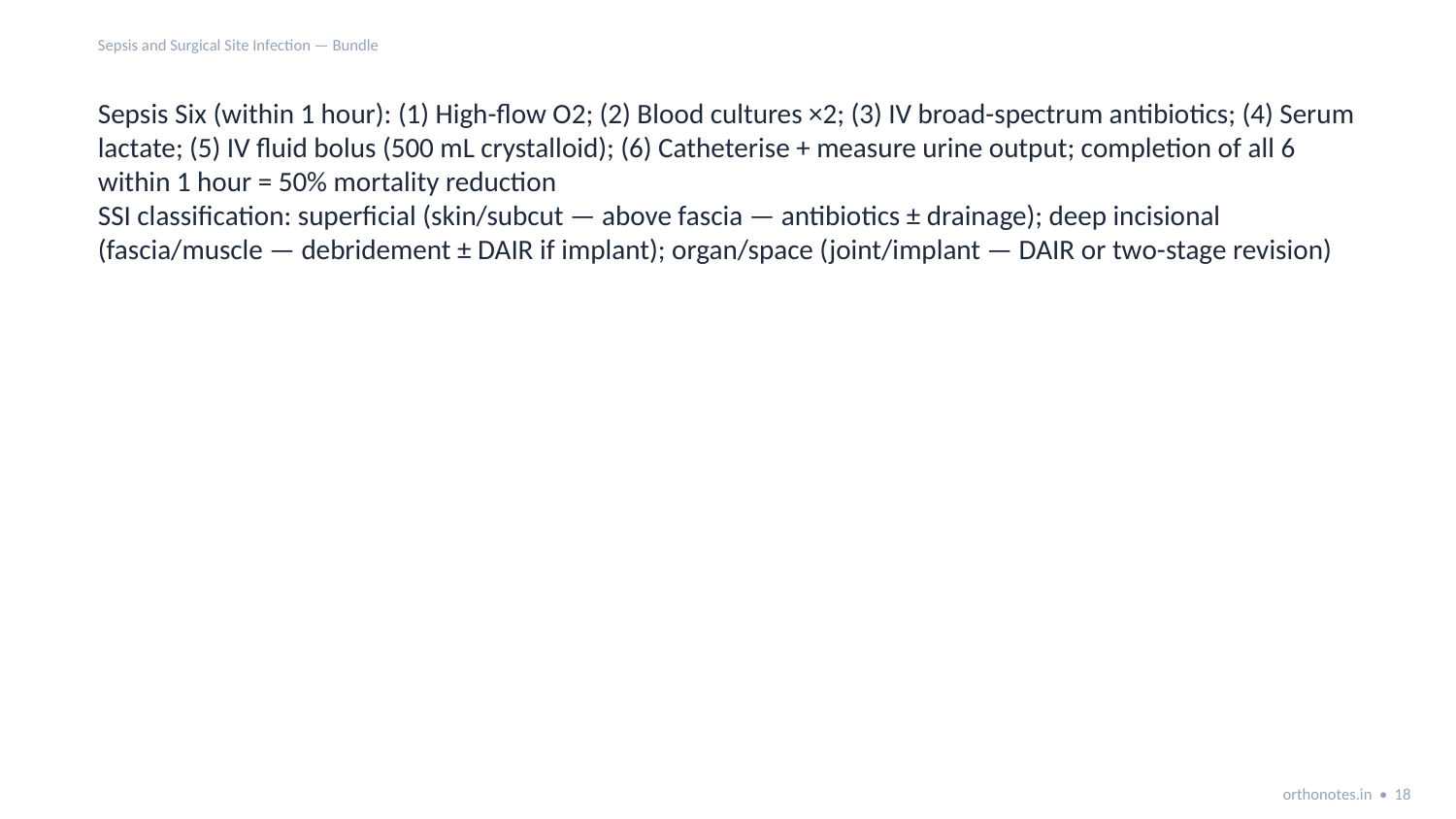

Sepsis and Surgical Site Infection — Bundle
Sepsis Six (within 1 hour): (1) High-flow O2; (2) Blood cultures ×2; (3) IV broad-spectrum antibiotics; (4) Serum lactate; (5) IV fluid bolus (500 mL crystalloid); (6) Catheterise + measure urine output; completion of all 6 within 1 hour = 50% mortality reduction
SSI classification: superficial (skin/subcut — above fascia — antibiotics ± drainage); deep incisional (fascia/muscle — debridement ± DAIR if implant); organ/space (joint/implant — DAIR or two-stage revision)
orthonotes.in  •  18